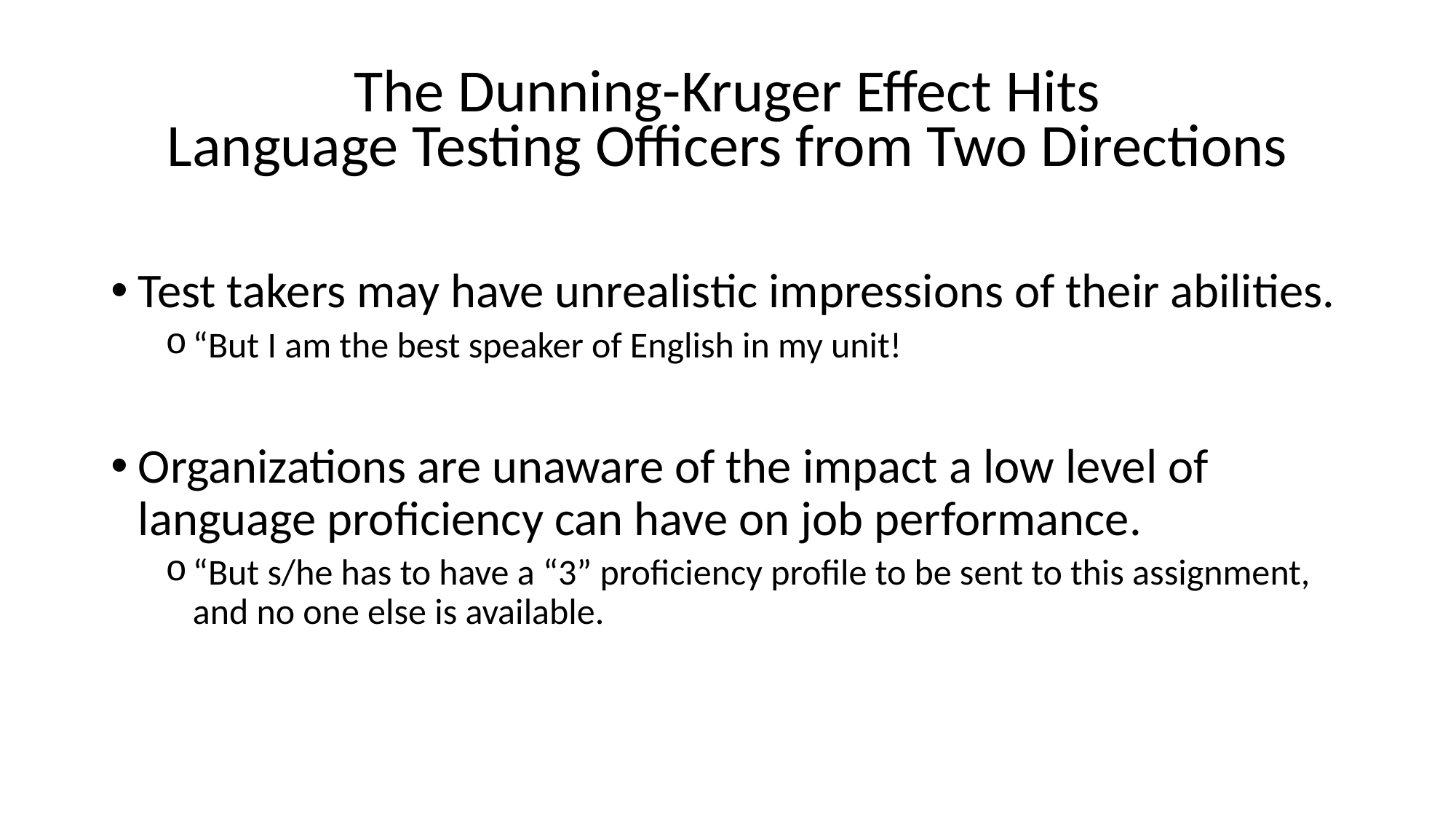

# The Dunning-Kruger Effect Hits Language Testing Officers from Two Directions
Test takers may have unrealistic impressions of their abilities.
“But I am the best speaker of English in my unit!

Organizations are unaware of the impact a low level of language proficiency can have on job performance.
“But s/he has to have a “3” proficiency profile to be sent to this assignment, and no one else is available.